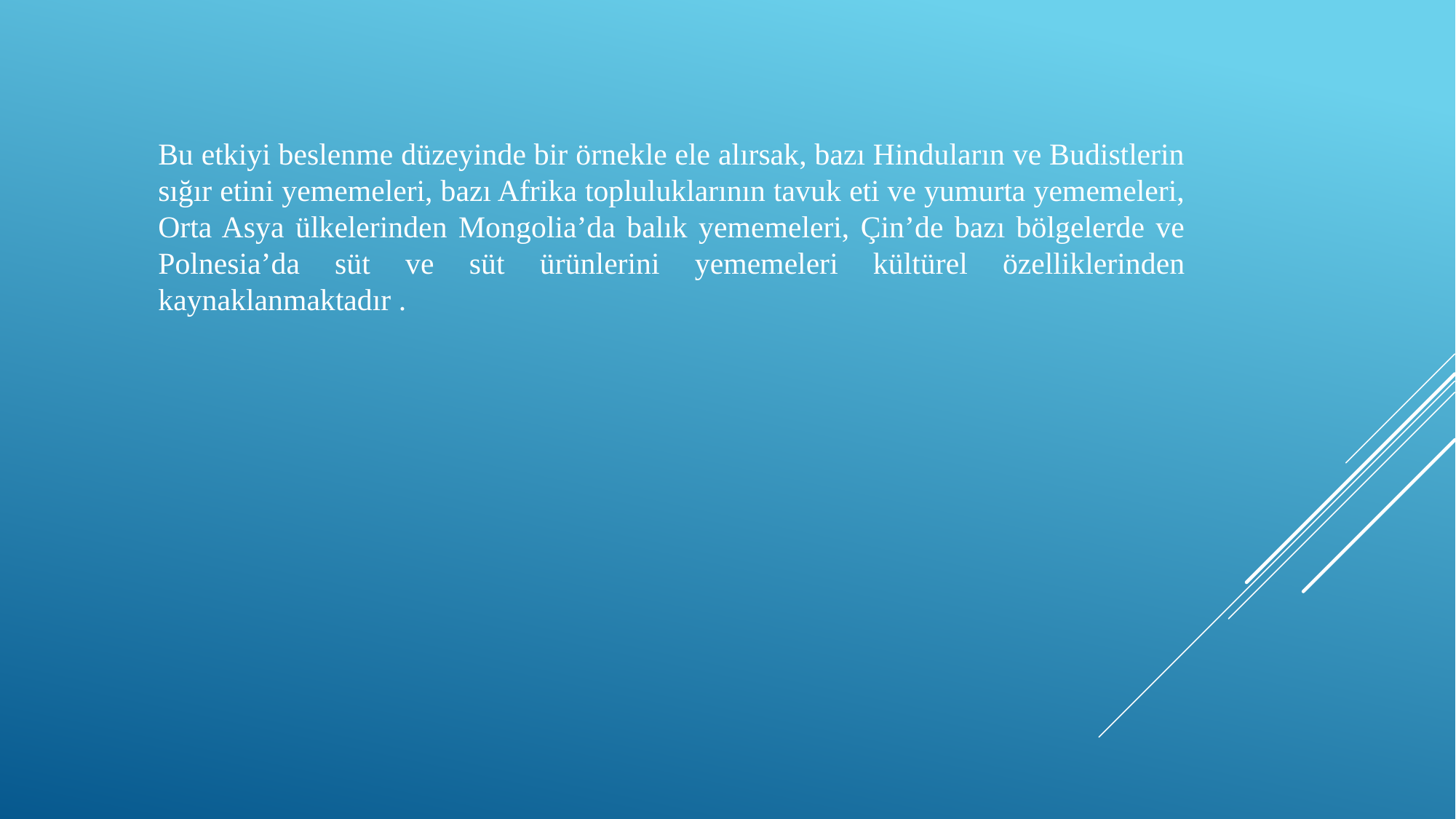

Bu etkiyi beslenme düzeyinde bir örnekle ele alırsak, bazı Hinduların ve Budistlerin sığır etini yememeleri, bazı Afrika topluluklarının tavuk eti ve yumurta yememeleri, Orta Asya ülkelerinden Mongolia’da balık yememeleri, Çin’de bazı bölgelerde ve Polnesia’da süt ve süt ürünlerini yememeleri kültürel özelliklerinden kaynaklanmaktadır .